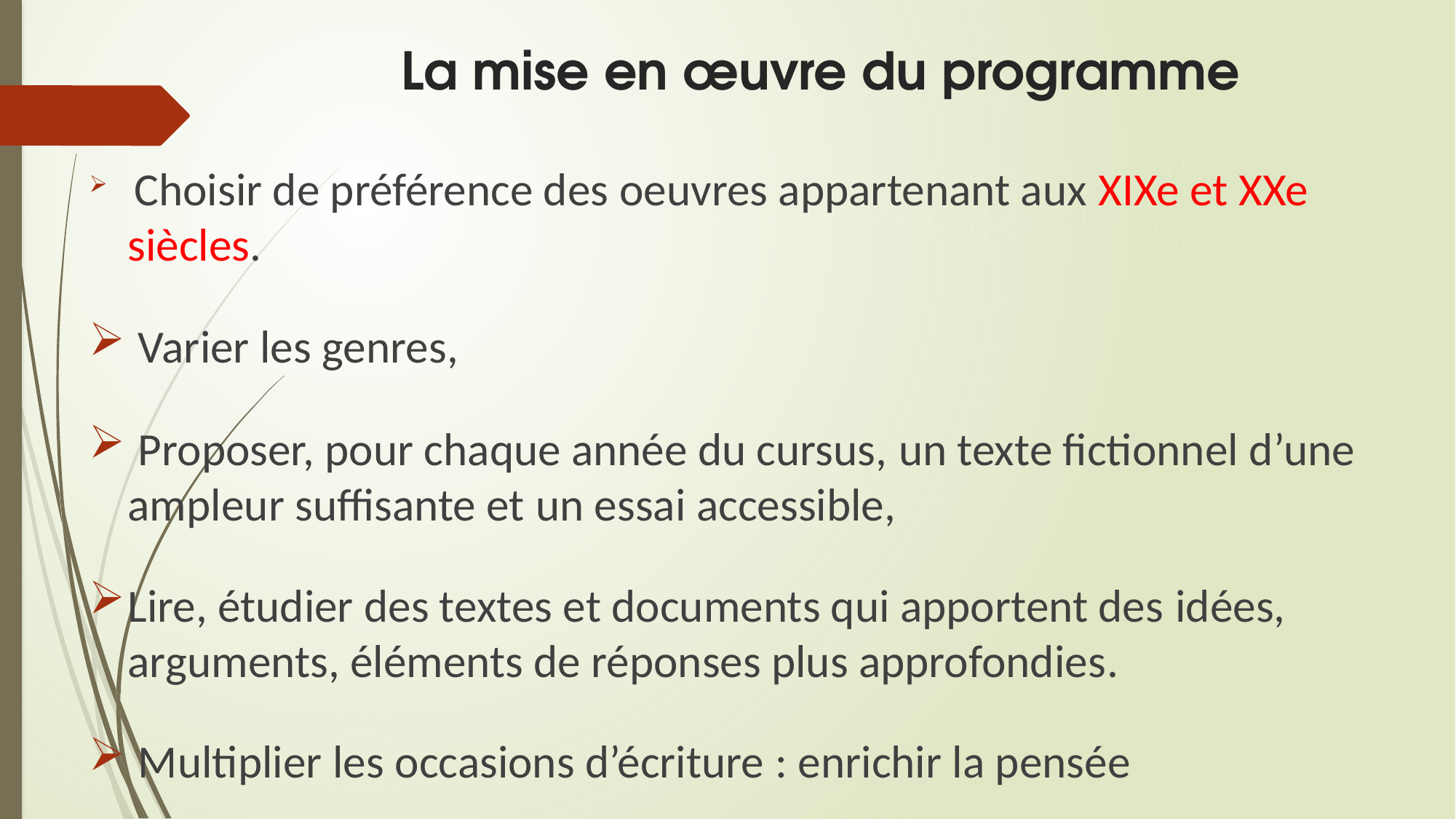

# La mise en œuvre du programme
 Choisir de préférence des oeuvres appartenant aux XIXe et XXe siècles.

 Varier les genres,

 Proposer, pour chaque année du cursus, un texte fictionnel d’une ampleur suffisante et un essai accessible,

Lire, étudier des textes et documents qui apportent des idées, arguments, éléments de réponses plus approfondies.

 Multiplier les occasions d’écriture : enrichir la pensée